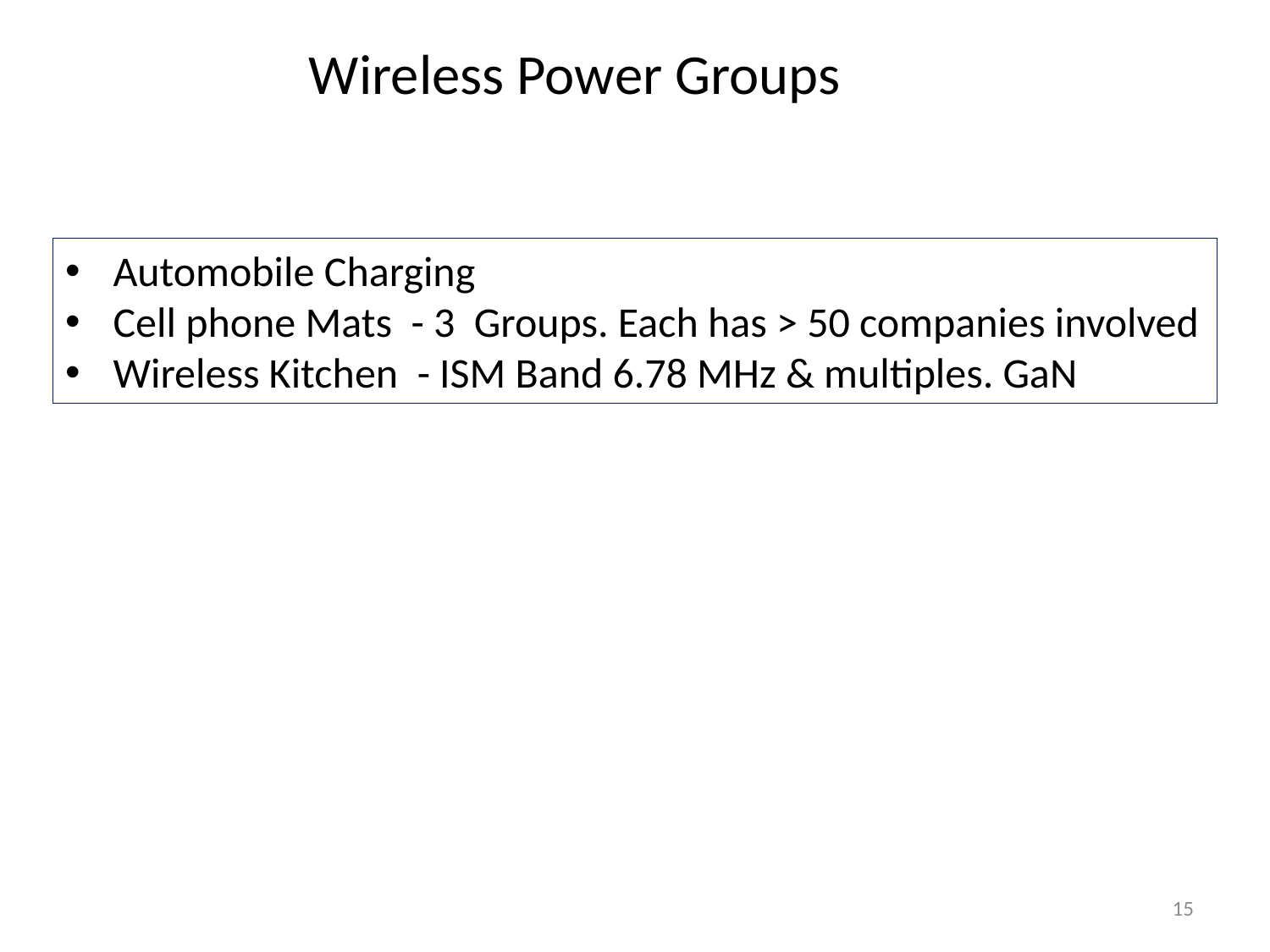

Wireless Power Groups
Automobile Charging
Cell phone Mats  - 3  Groups. Each has > 50 companies involved
Wireless Kitchen  - ISM Band 6.78 MHz & multiples. GaN
15